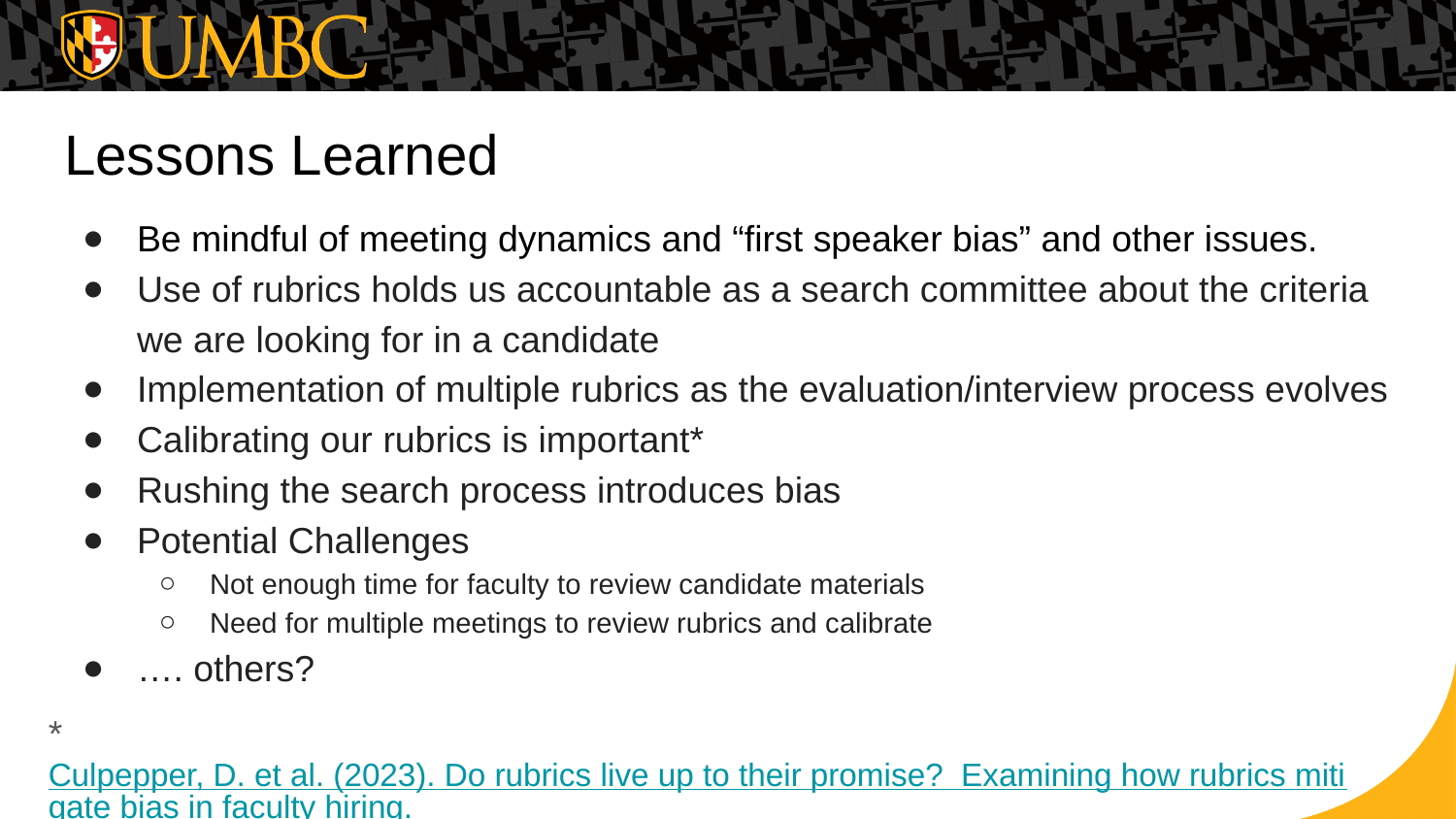

# Lessons Learned
Be mindful of meeting dynamics and “first speaker bias” and other issues.
Use of rubrics holds us accountable as a search committee about the criteria we are looking for in a candidate
Implementation of multiple rubrics as the evaluation/interview process evolves
Calibrating our rubrics is important*
Rushing the search process introduces bias
Potential Challenges
Not enough time for faculty to review candidate materials
Need for multiple meetings to review rubrics and calibrate
…. others?
*Culpepper, D. et al. (2023). Do rubrics live up to their promise?  Examining how rubrics mitigate bias in faculty hiring. J. Higher Ed., 94(7), 823.